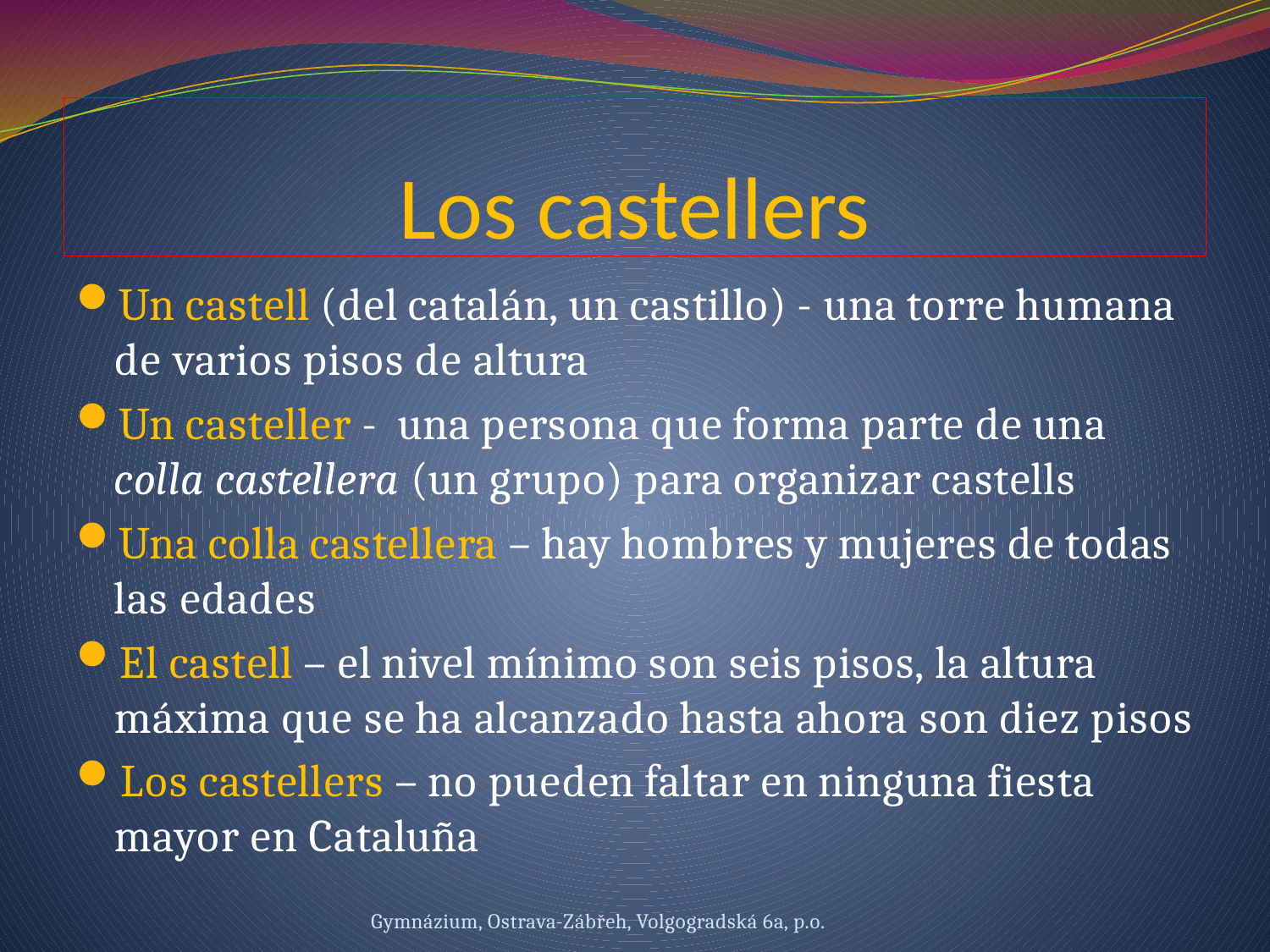

# Los castellers
Un castell (del catalán, un castillo) - una torre humana de varios pisos de altura
Un casteller -  una persona que forma parte de una colla castellera (un grupo) para organizar castells
Una colla castellera – hay hombres y mujeres de todas las edades
El castell – el nivel mínimo son seis pisos, la altura máxima que se ha alcanzado hasta ahora son diez pisos
Los castellers – no pueden faltar en ninguna fiesta mayor en Cataluña
Gymnázium, Ostrava-Zábřeh, Volgogradská 6a, p.o.